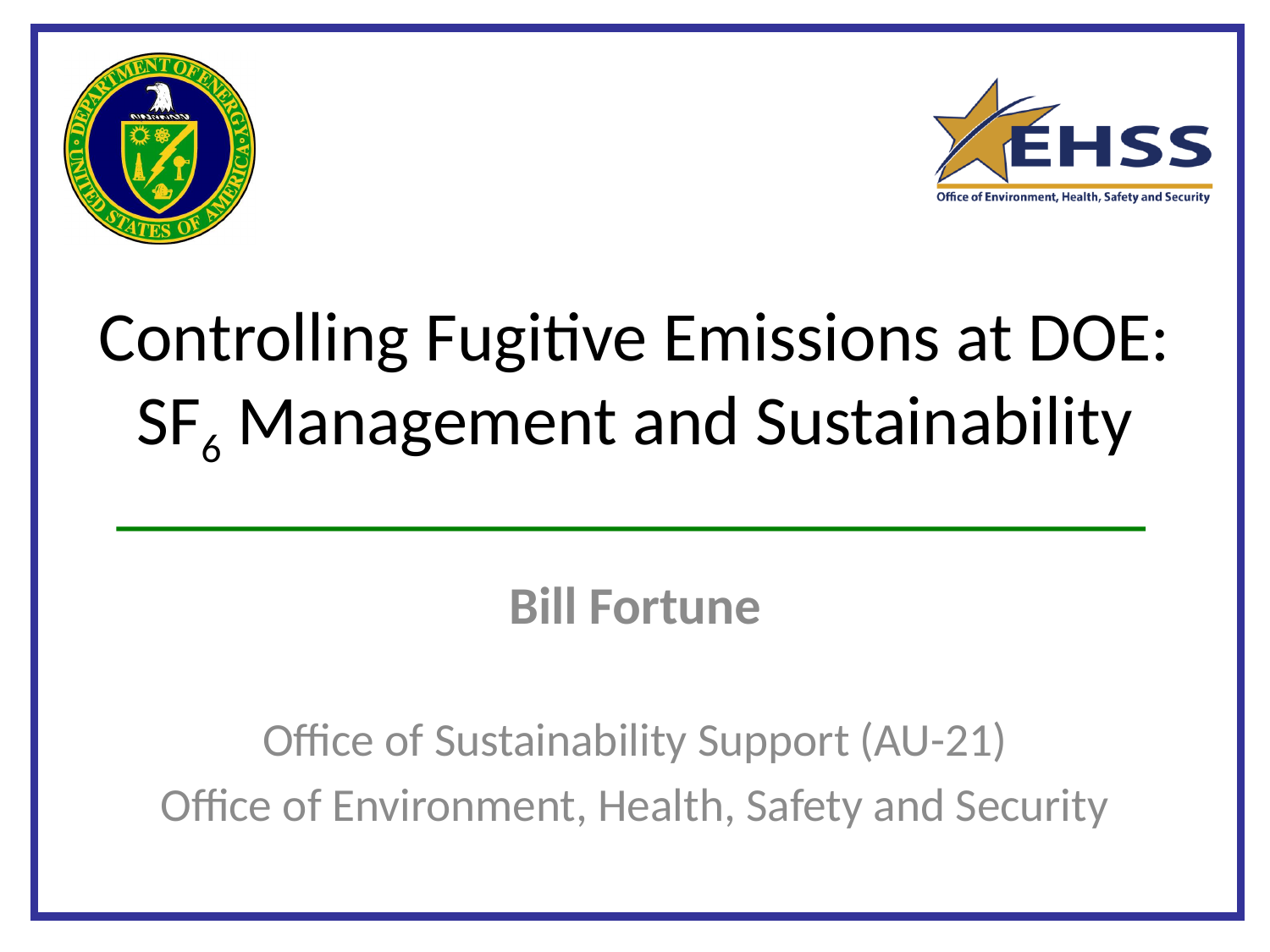

# Controlling Fugitive Emissions at DOE: SF6 Management and Sustainability
Bill Fortune

Office of Sustainability Support (AU-21)
Office of Environment, Health, Safety and Security